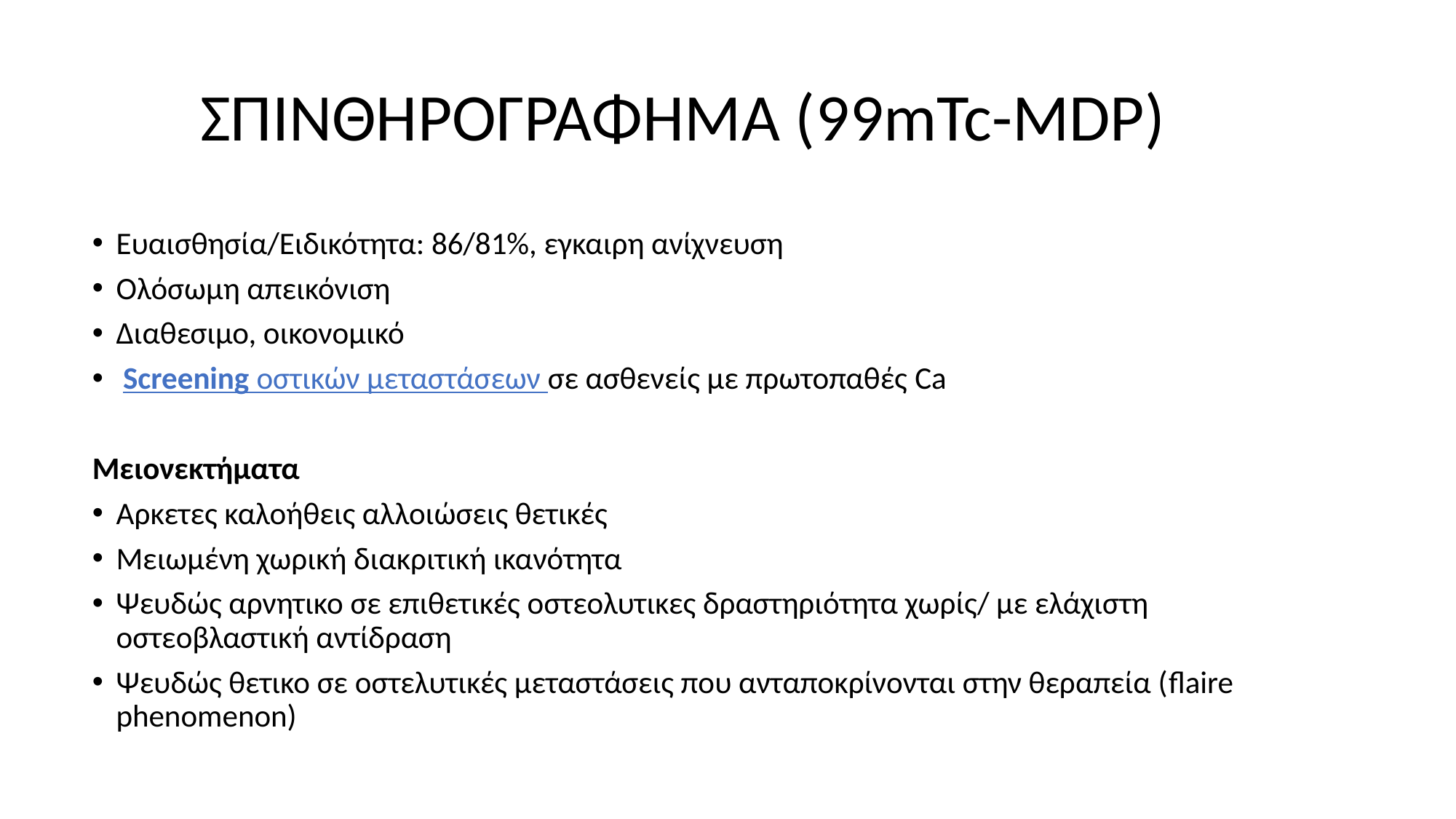

# ΣΠΙΝΘΗΡΟΓΡΑΦΗΜΑ (99mTc-MDP)
Eυαισθησία/Ειδικότητα: 86/81%, εγκαιρη ανίχνευση
Oλόσωμη απεικόνιση
Διαθεσιμο, οικονομικό
 Screening οστικών μεταστάσεων σε ασθενείς με πρωτοπαθές Ca

Mειονεκτήματα
Αρκετες καλοήθεις αλλοιώσεις θετικές
Μειωμένη χωρική διακριτική ικανότητα
Ψευδώς αρνητικο σε επιθετικές οστεολυτικες δραστηριότητα χωρίς/ με ελάχιστη  οστεοβλαστική αντίδραση
Ψευδώς θετικο σε οστελυτικές μεταστάσεις που ανταποκρίνονται στην θεραπεία (flaire phenomenon)